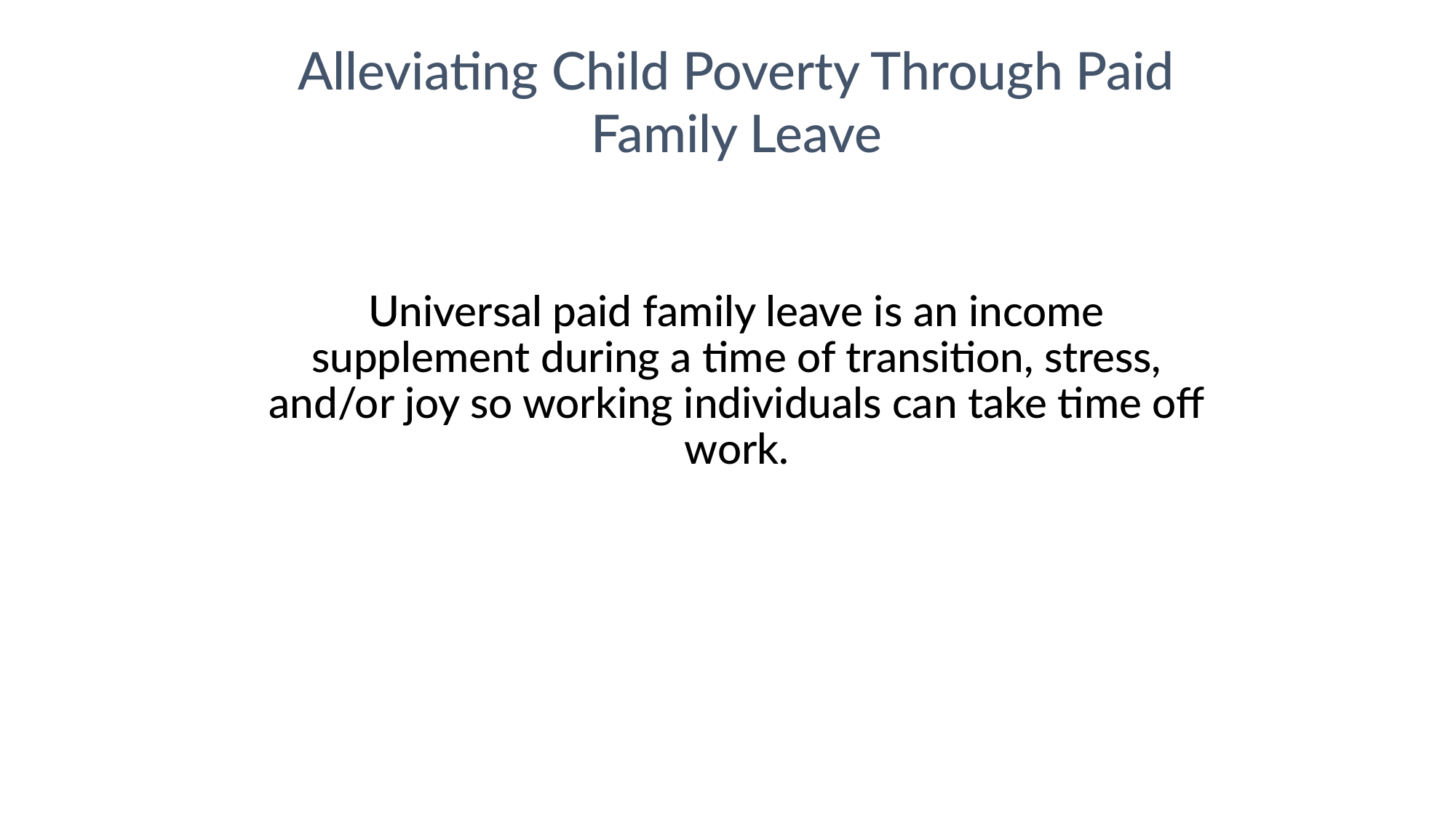

Alleviating Child Poverty Through Paid Family Leave

Universal paid family leave is an income supplement during a time of transition, stress, and/or joy so working individuals can take time off work.